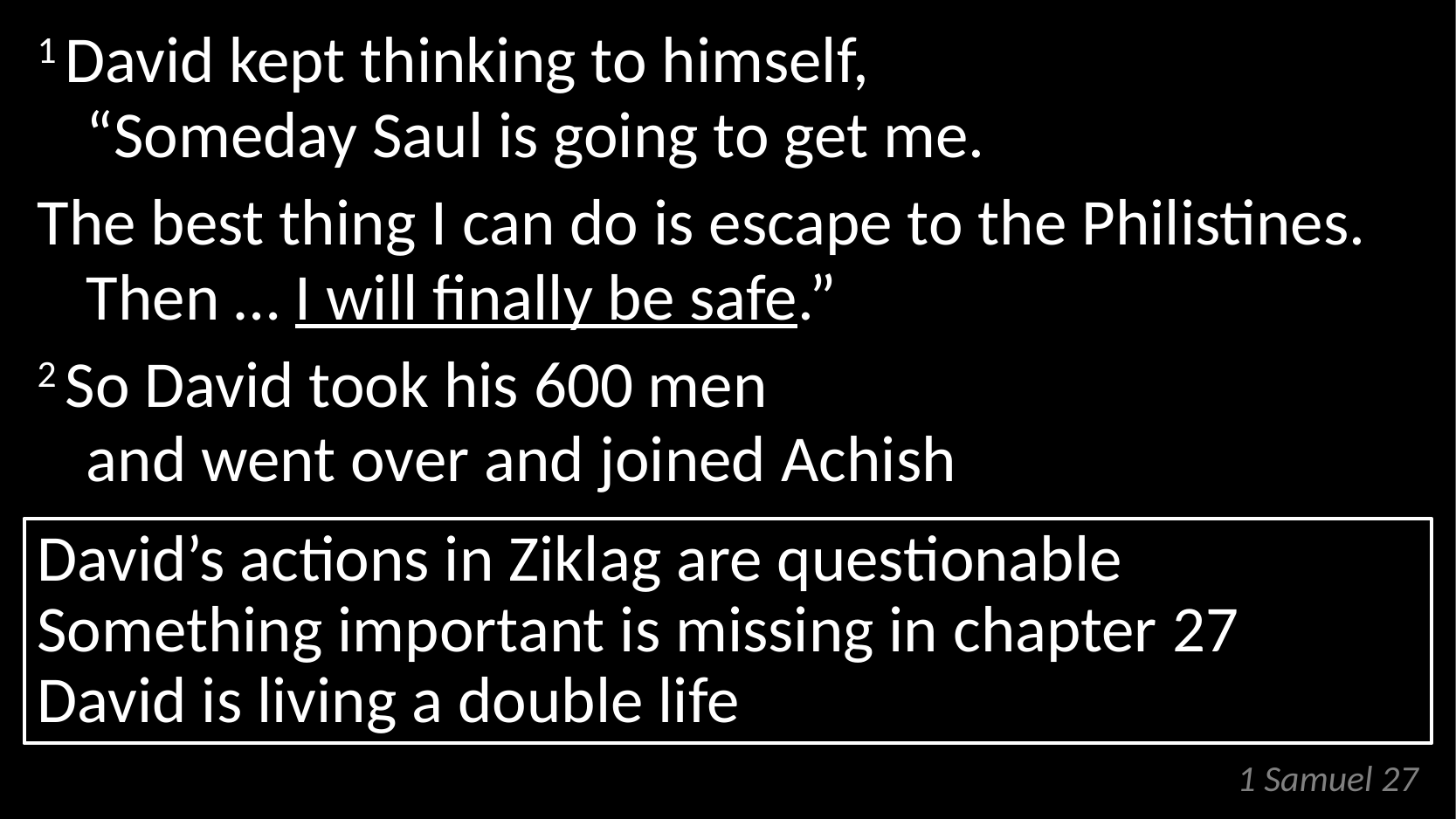

1 David kept thinking to himself,
“Someday Saul is going to get me.
The best thing I can do is escape to the Philistines. Then … I will finally be safe.”
2 So David took his 600 men
and went over and joined Achish
David’s actions in Ziklag are questionable
Something important is missing in chapter 27
David is living a double life
# 1 Samuel 27